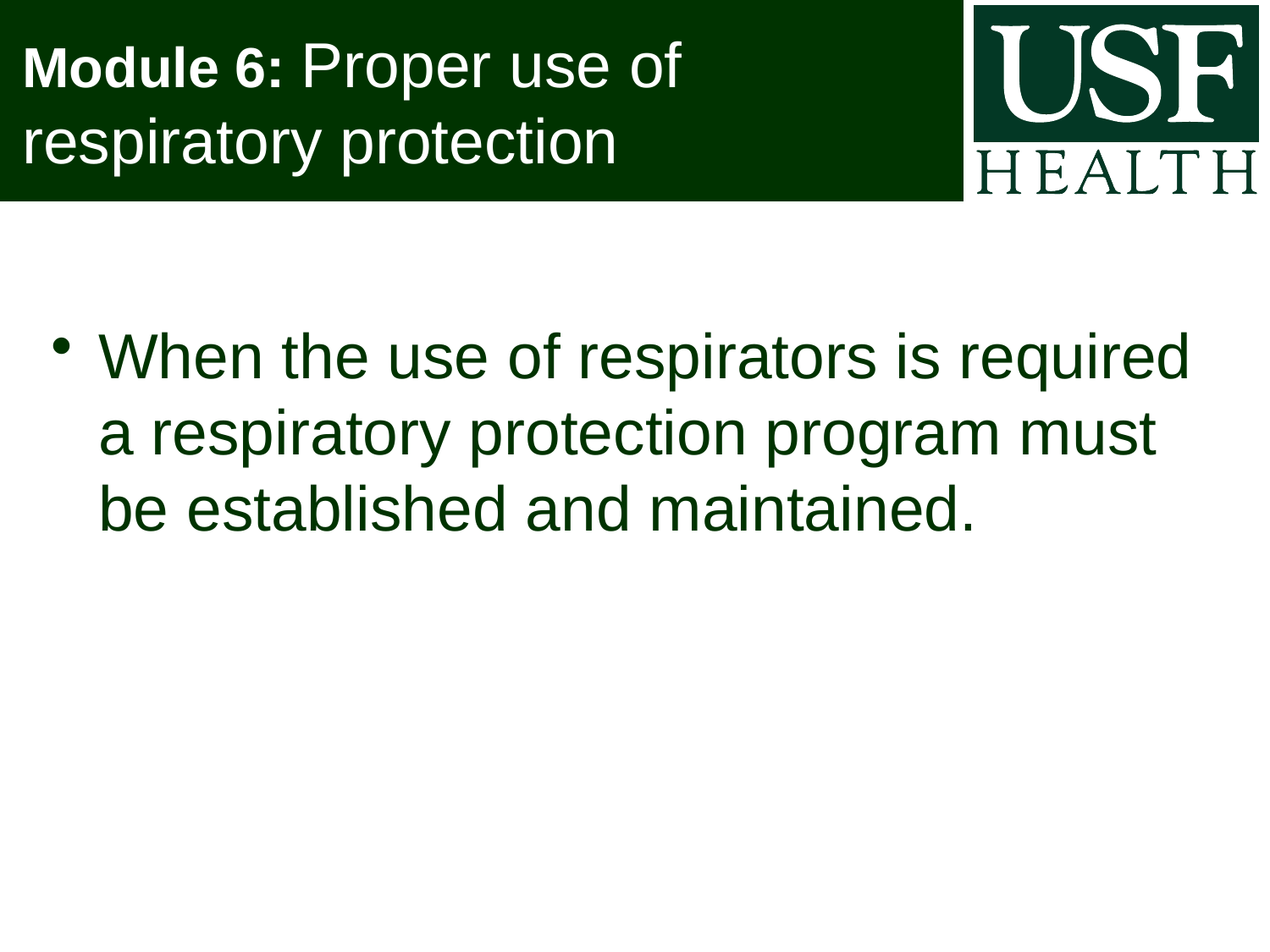

# Module 6: Proper use of respiratory protection
When the use of respirators is required a respiratory protection program must be established and maintained.